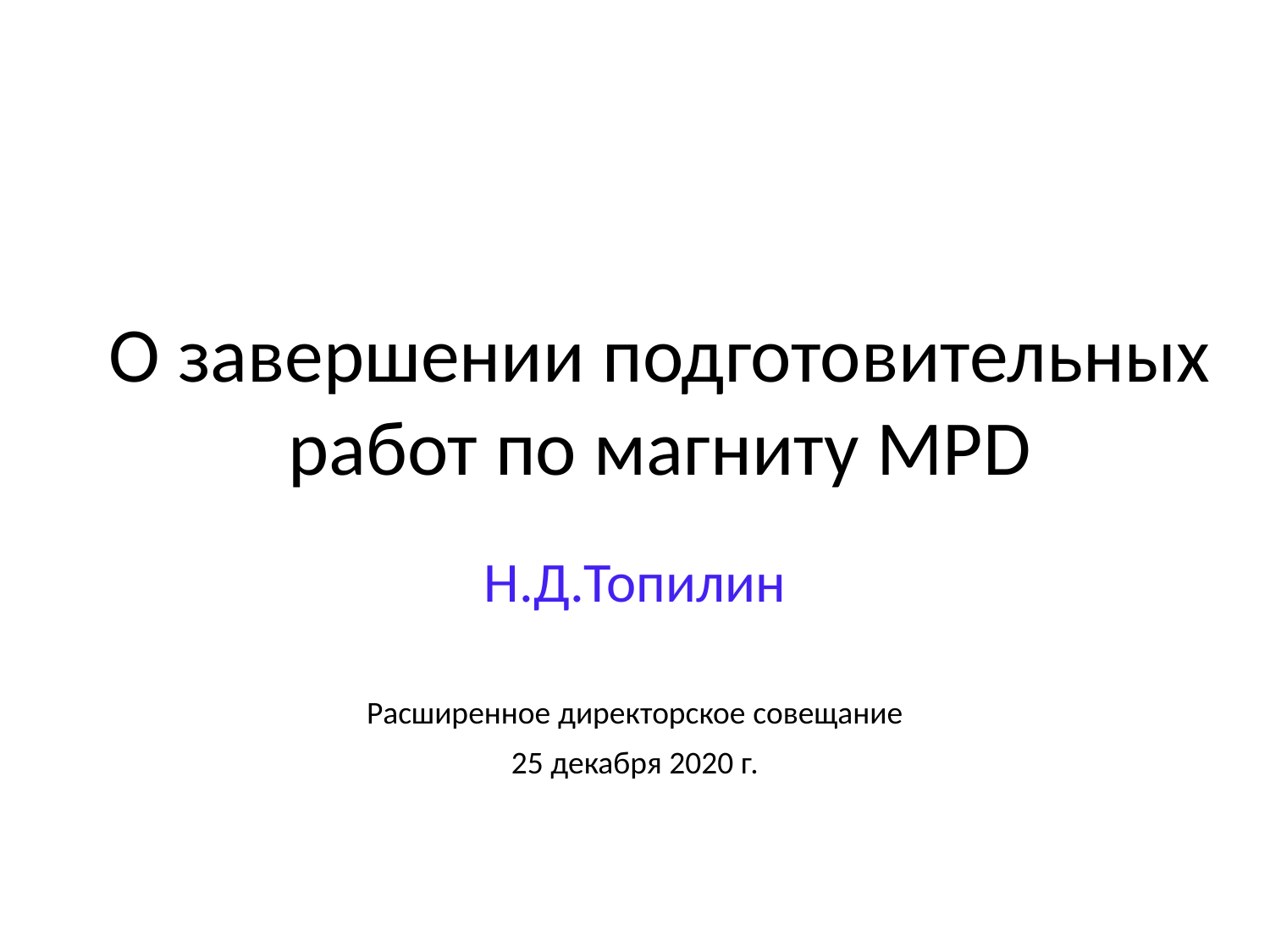

# О завершении подготовительных работ по магниту MPD
Н.Д.Топилин
Расширенное директорское совещание
25 декабря 2020 г.